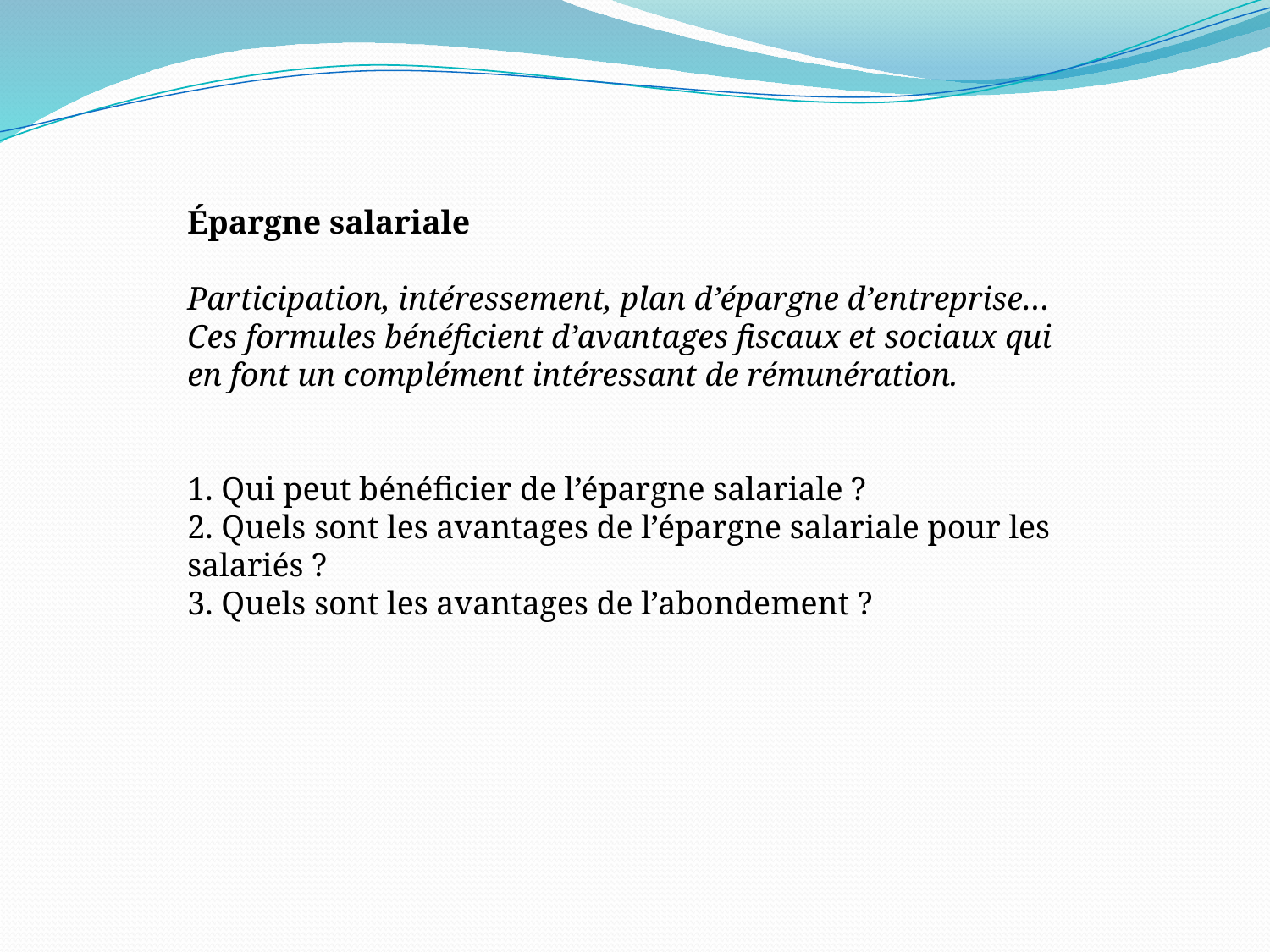

Épargne salariale

Participation, intéressement, plan d’épargne d’entreprise…
Ces formules bénéficient d’avantages fiscaux et sociaux qui
en font un complément intéressant de rémunération.

1. Qui peut bénéficier de l’épargne salariale ?
2. Quels sont les avantages de l’épargne salariale pour les salariés ?
3. Quels sont les avantages de l’abondement ?